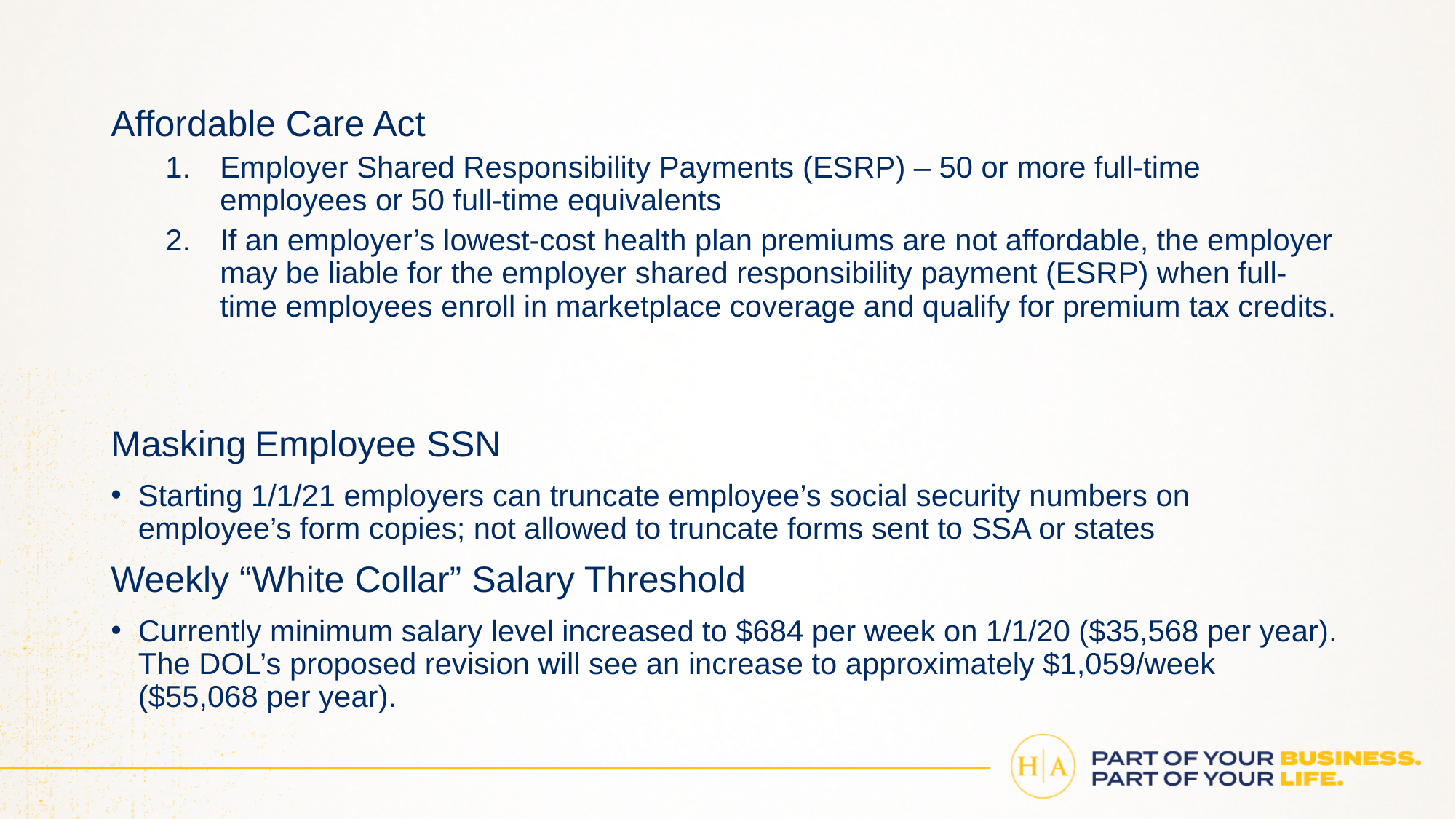

#
Affordable Care Act
Employer Shared Responsibility Payments (ESRP) – 50 or more full-time employees or 50 full-time equivalents
If an employer’s lowest-cost health plan premiums are not affordable, the employer may be liable for the employer shared responsibility payment (ESRP) when full-time employees enroll in marketplace coverage and qualify for premium tax credits.

Masking Employee SSN
Starting 1/1/21 employers can truncate employee’s social security numbers on employee’s form copies; not allowed to truncate forms sent to SSA or states
Weekly “White Collar” Salary Threshold
Currently minimum salary level increased to $684 per week on 1/1/20 ($35,568 per year). The DOL’s proposed revision will see an increase to approximately $1,059/week ($55,068 per year).